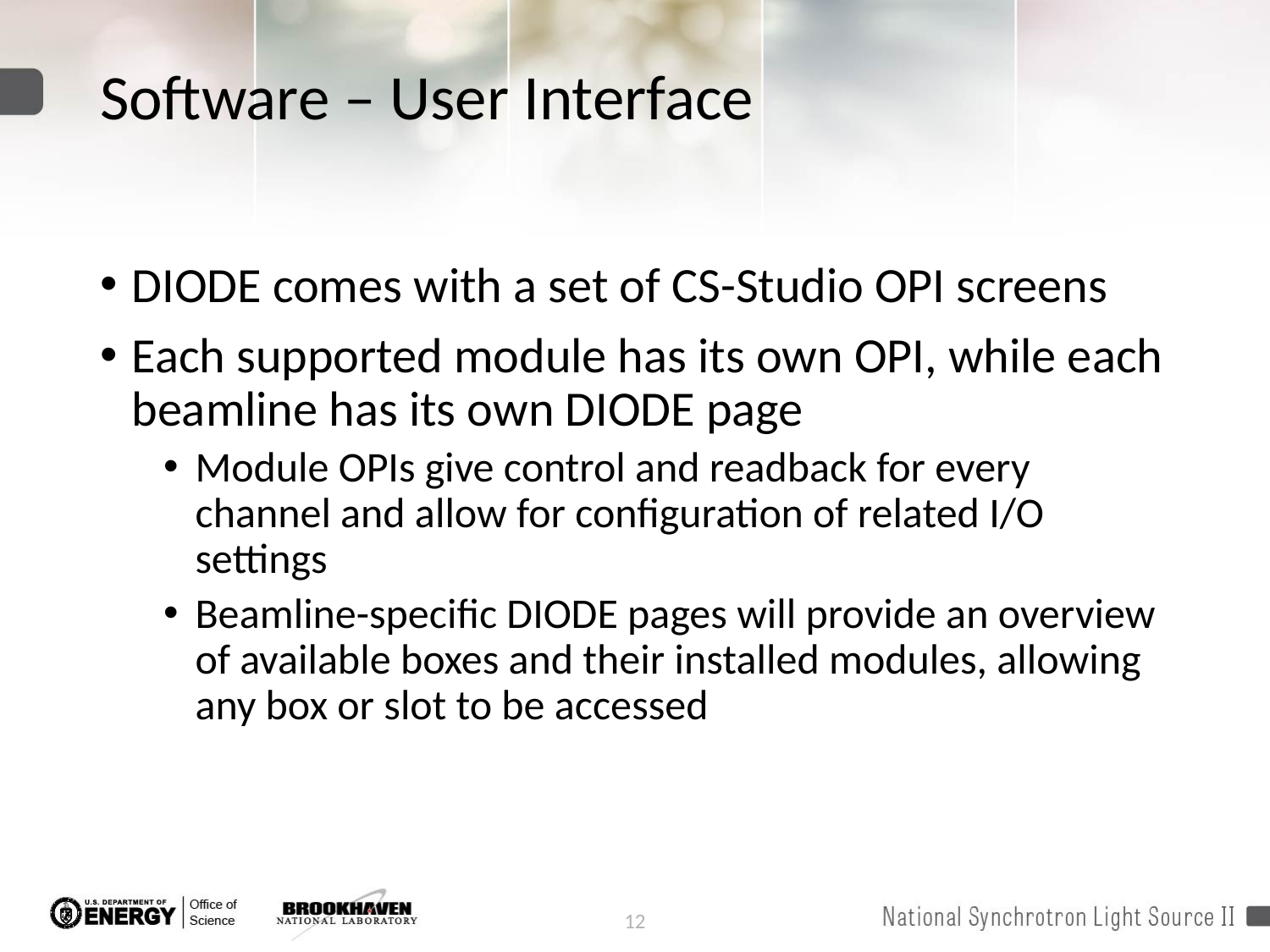

# Software – User Interface
DIODE comes with a set of CS-Studio OPI screens
Each supported module has its own OPI, while each beamline has its own DIODE page
Module OPIs give control and readback for every channel and allow for configuration of related I/O settings
Beamline-specific DIODE pages will provide an overview of available boxes and their installed modules, allowing any box or slot to be accessed

12